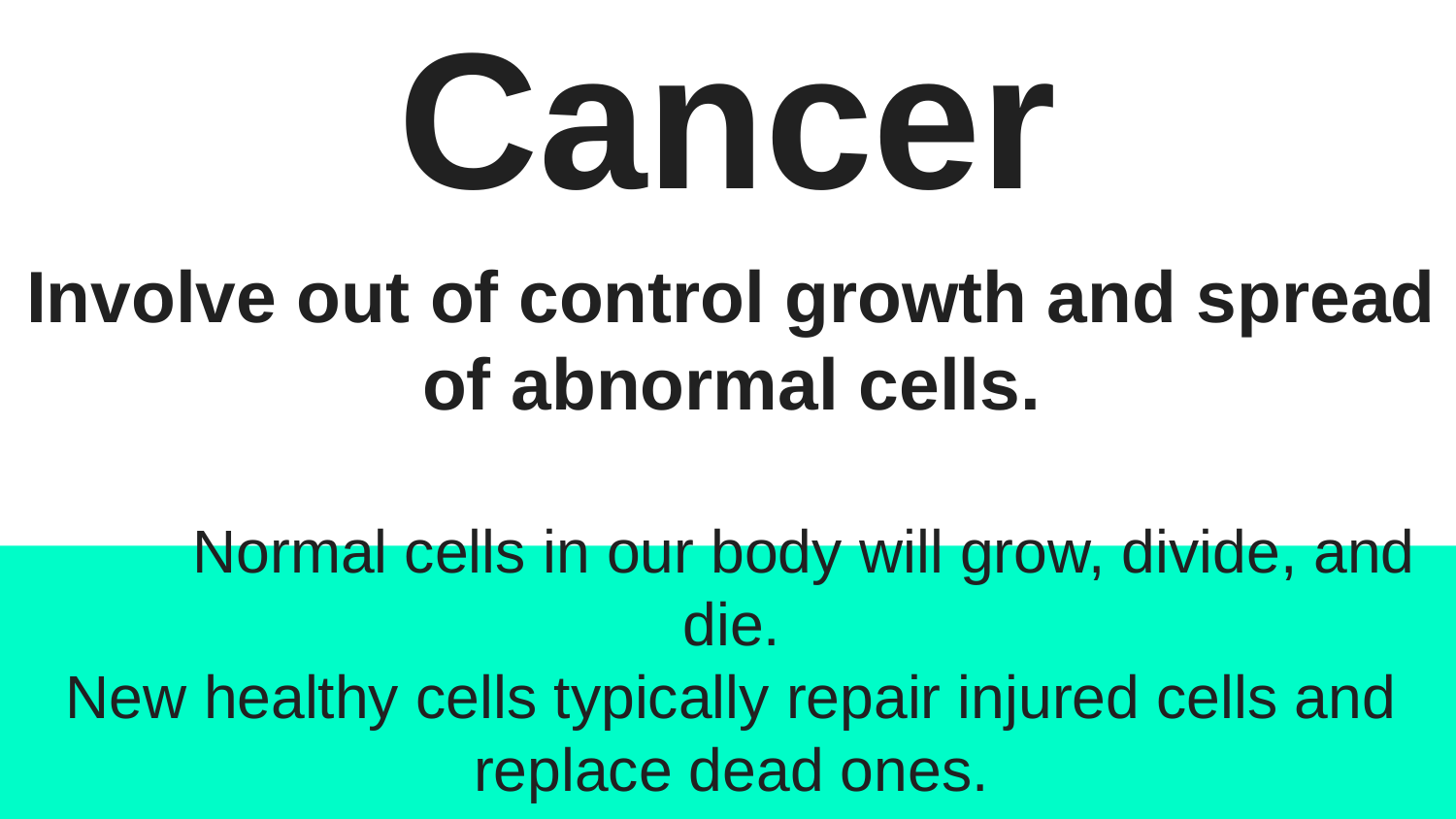

# Cancer
Involve out of control growth and spread of abnormal cells.

	Normal cells in our body will grow, divide, and die.
New healthy cells typically repair injured cells and replace dead ones.